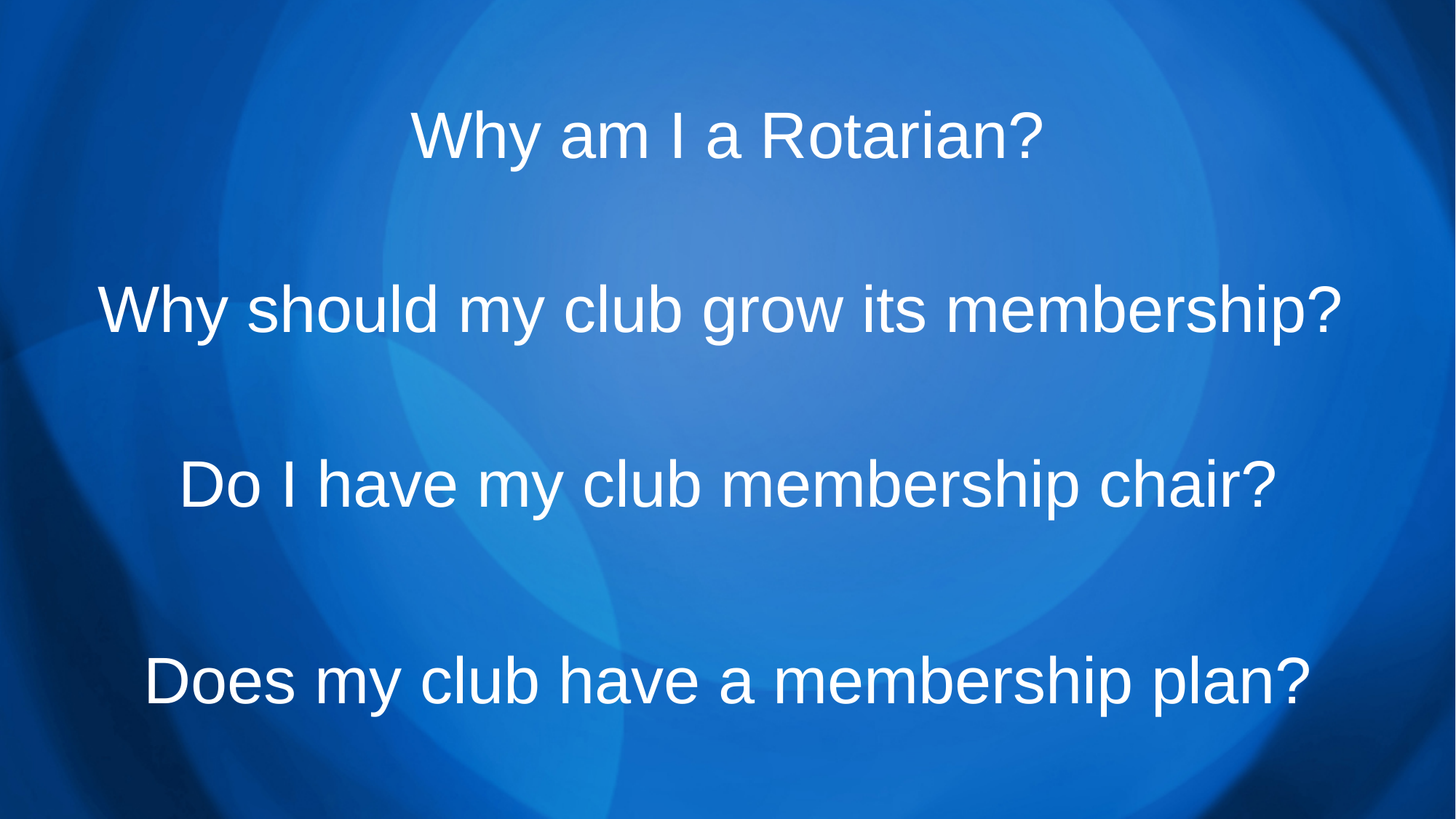

# Why am I a Rotarian?
Why should my club grow its membership?
Do I have my club membership chair?
Does my club have a membership plan?